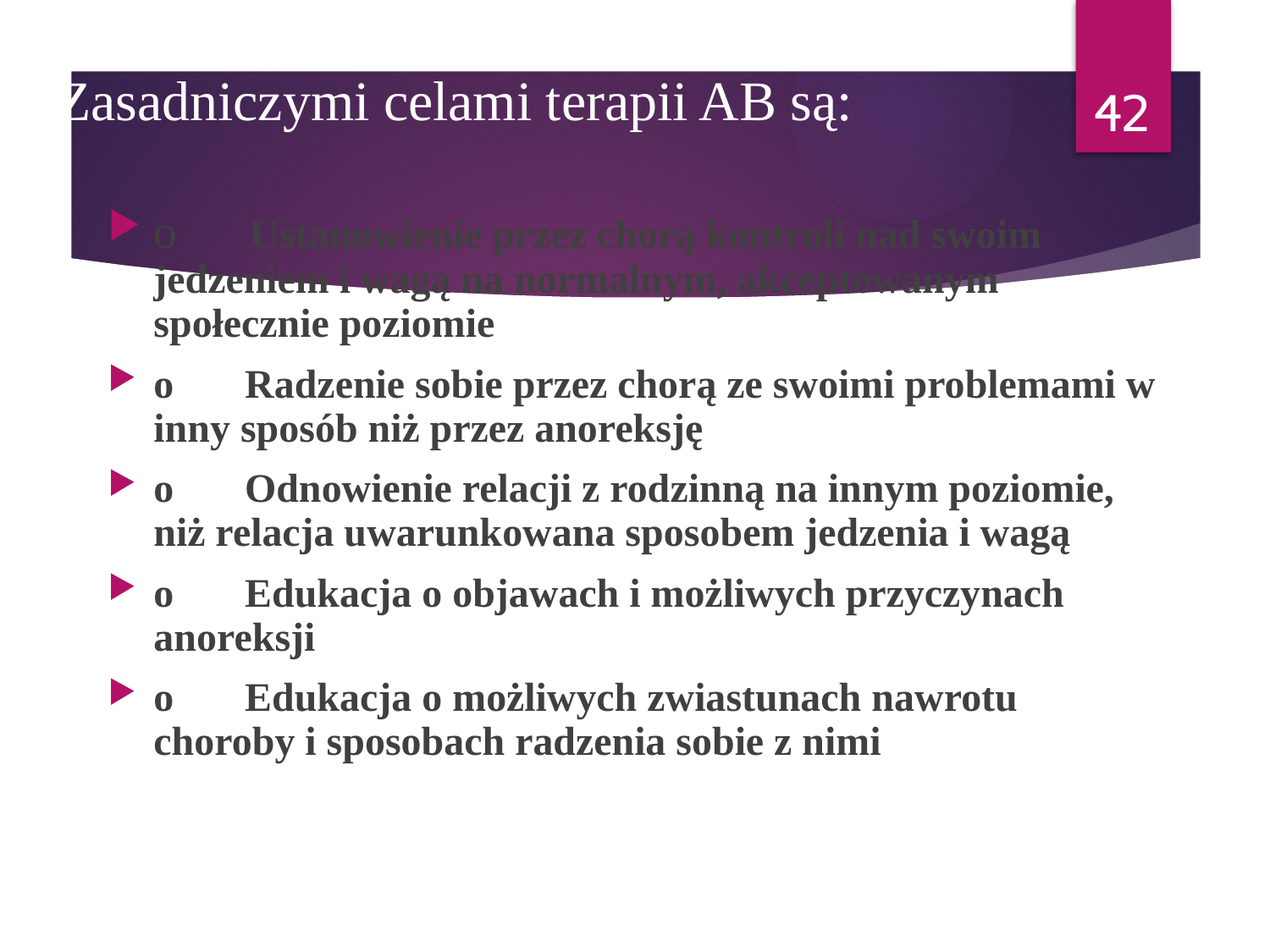

42
# Zasadniczymi celami terapii AB są:
o       Ustanowienie przez chorą kontroli nad swoim jedzeniem i wagą na normalnym, akceptowanym społecznie poziomie
o       Radzenie sobie przez chorą ze swoimi problemami w inny sposób niż przez anoreksję
o       Odnowienie relacji z rodzinną na innym poziomie, niż relacja uwarunkowana sposobem jedzenia i wagą
o       Edukacja o objawach i możliwych przyczynach anoreksji
o       Edukacja o możliwych zwiastunach nawrotu choroby i sposobach radzenia sobie z nimi